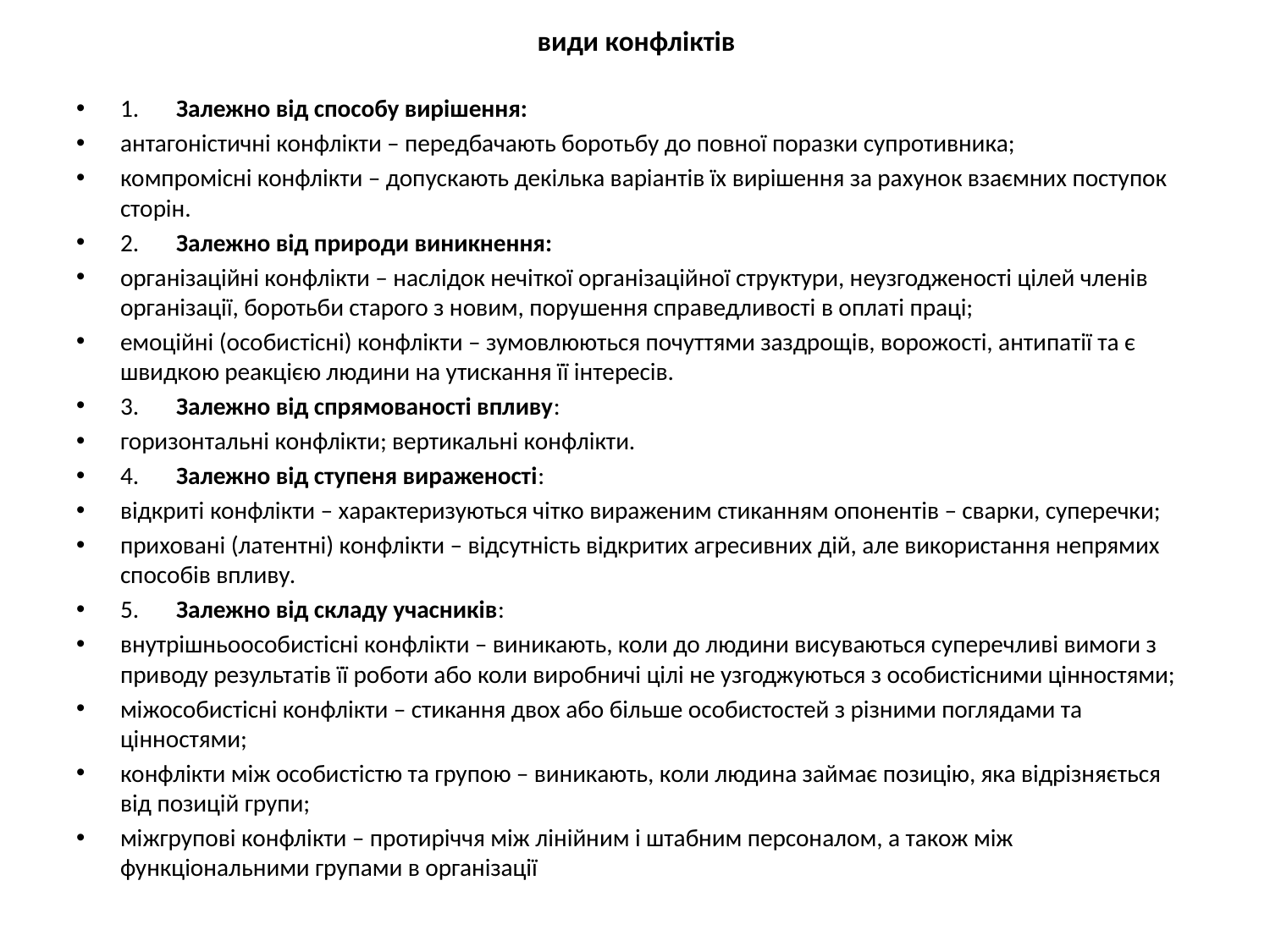

# види конфліктів
1.	Залежно від способу вирішення:
антагоністичні конфлікти – передбачають боротьбу до повної поразки супротивника;
компромісні конфлікти – допускають декілька варіантів їх вирішення за рахунок взаємних поступок сторін.
2.	Залежно від природи виникнення:
організаційні конфлікти – наслідок нечіткої організаційної структури, неузгодженості цілей членів організації, боротьби старого з новим, порушення справедливості в оплаті праці;
емоційні (особистісні) конфлікти – зумовлюються почуттями заздрощів, ворожості, антипатії та є швидкою реакцією людини на утискання її інтересів.
3.	Залежно від спрямованості впливу:
горизонтальні конфлікти; вертикальні конфлікти.
4.	Залежно від ступеня вираженості:
відкриті конфлікти – характеризуються чітко вираженим стиканням опонентів – сварки, суперечки;
приховані (латентні) конфлікти – відсутність відкритих агресивних дій, але використання непрямих способів впливу.
5.	Залежно від складу учасників:
внутрішньоособистісні конфлікти – виникають, коли до людини висуваються суперечливі вимоги з приводу результатів її роботи або коли виробничі цілі не узгоджуються з особистісними цінностями;
міжособистісні конфлікти – стикання двох або більше особистостей з різними поглядами та цінностями;
конфлікти між особистістю та групою – виникають, коли людина займає позицію, яка відрізняється від позицій групи;
міжгрупові конфлікти – протиріччя між лінійним і штабним персоналом, а також між функціональними групами в організації